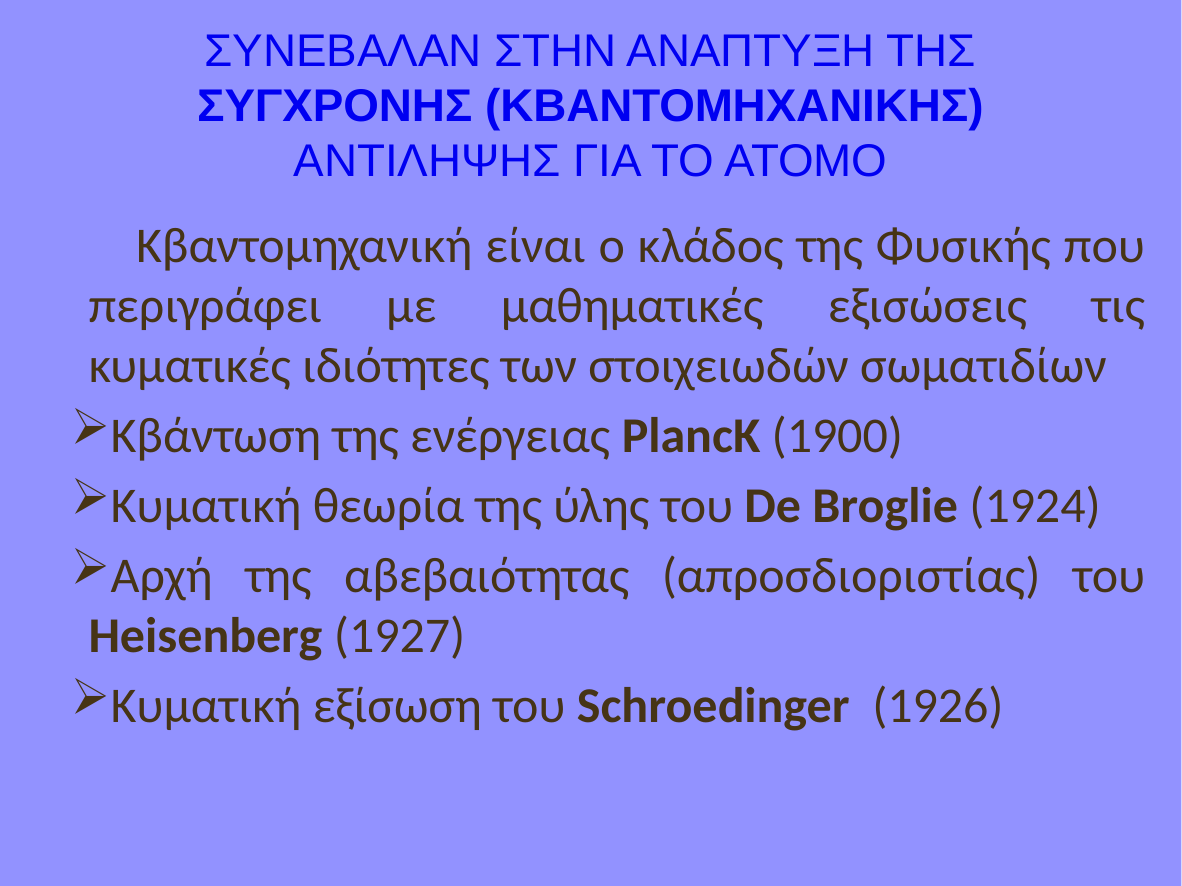

# ΣΥΝΕΒΑΛΑΝ ΣΤΗΝ ΑΝΑΠΤΥΞΗ ΤΗΣ ΣΥΓΧΡΟΝΗΣ (ΚΒΑΝΤΟΜΗΧΑΝΙΚΗΣ) ΑΝΤΙΛΗΨΗΣ ΓΙΑ ΤΟ ΑΤΟΜΟ
     Κβαντομηχανική είναι ο κλάδος της Φυσικής που περιγράφει με μαθηματικές εξισώσεις τις κυματικές ιδιότητες των στοιχειωδών σωματιδίων
Κβάντωση της ενέργειας PlancK (1900)
Κυματική θεωρία της ύλης του De Broglie (1924)
Αρχή της αβεβαιότητας (απροσδιοριστίας) του Heisenberg (1927)
Κυματική εξίσωση του Schroedinger  (1926)